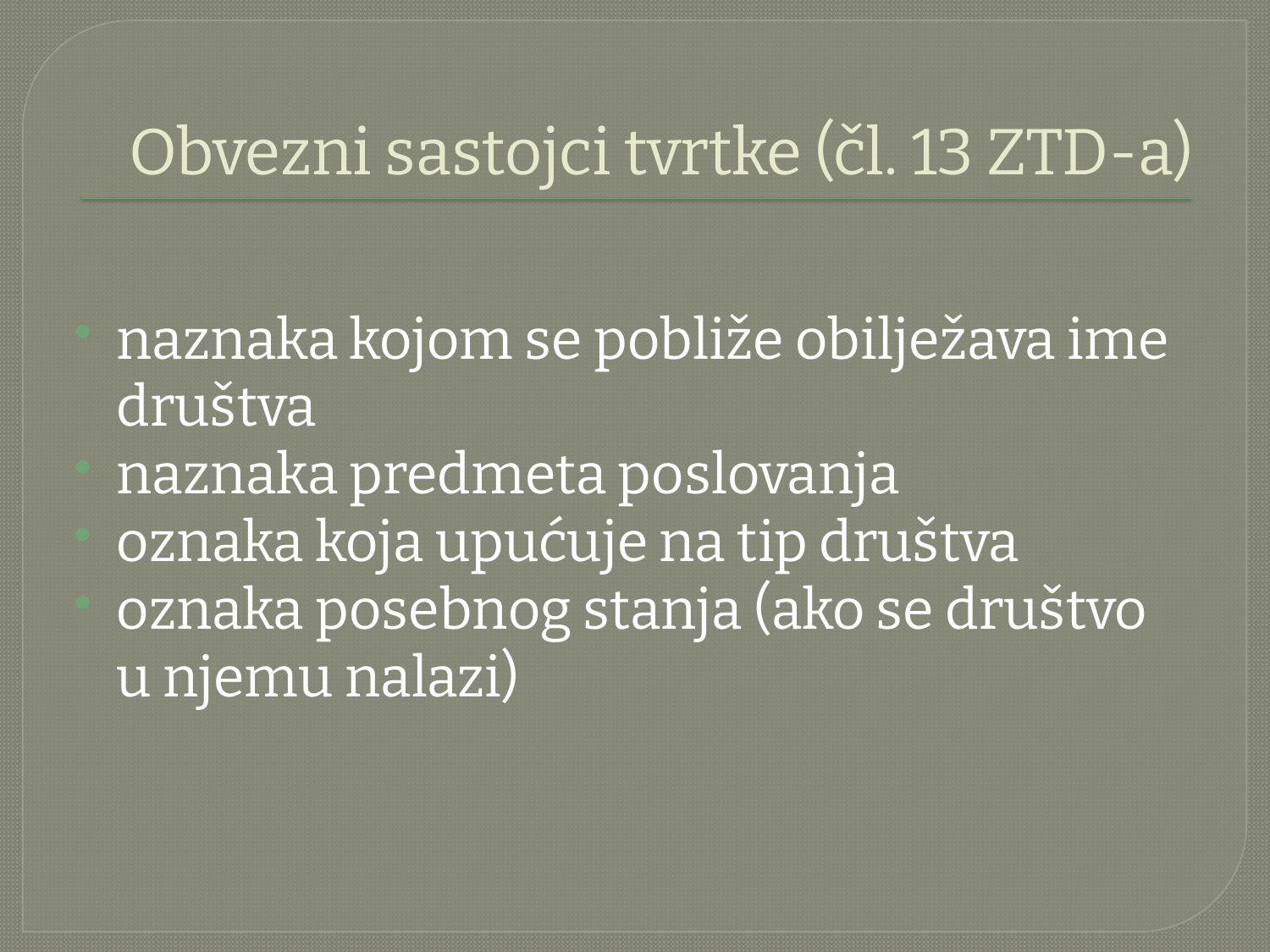

# Obvezni sastojci tvrtke (čl. 13 ZTD-a)

naznaka kojom se pobliže obilježava ime društva
naznaka predmeta poslovanja
oznaka koja upućuje na tip društva
oznaka posebnog stanja (ako se društvo u njemu nalazi)